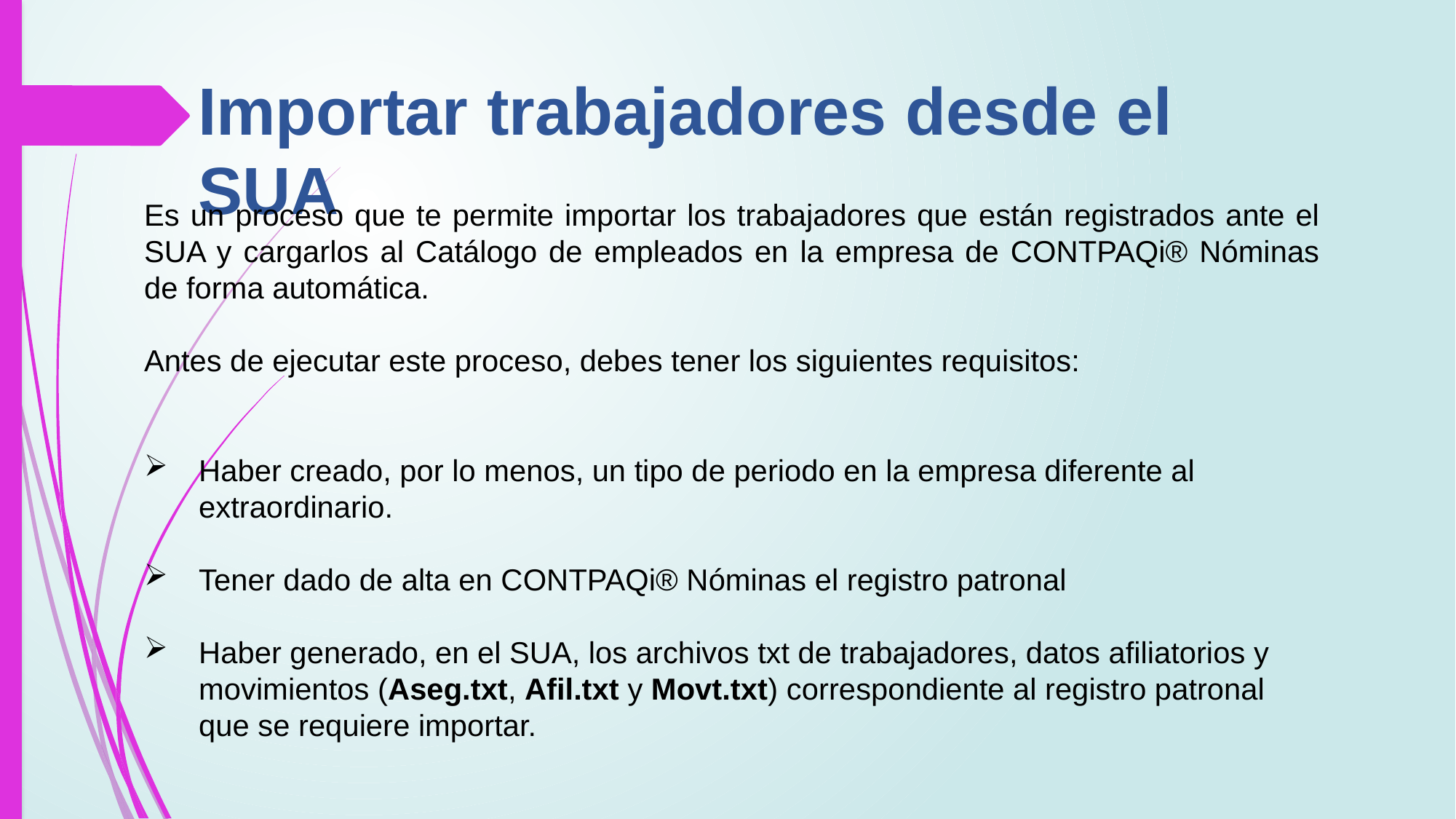

Importar trabajadores desde el SUA
Es un proceso que te permite importar los trabajadores que están registrados ante el SUA y cargarlos al Catálogo de empleados en la empresa de CONTPAQi® Nóminas de forma automática.

Antes de ejecutar este proceso, debes tener los siguientes requisitos:

Haber creado, por lo menos, un tipo de periodo en la empresa diferente al extraordinario.

Tener dado de alta en CONTPAQi® Nóminas el registro patronal

Haber generado, en el SUA, los archivos txt de trabajadores, datos afiliatorios y movimientos (Aseg.txt, Afil.txt y Movt.txt) correspondiente al registro patronal que se requiere importar.